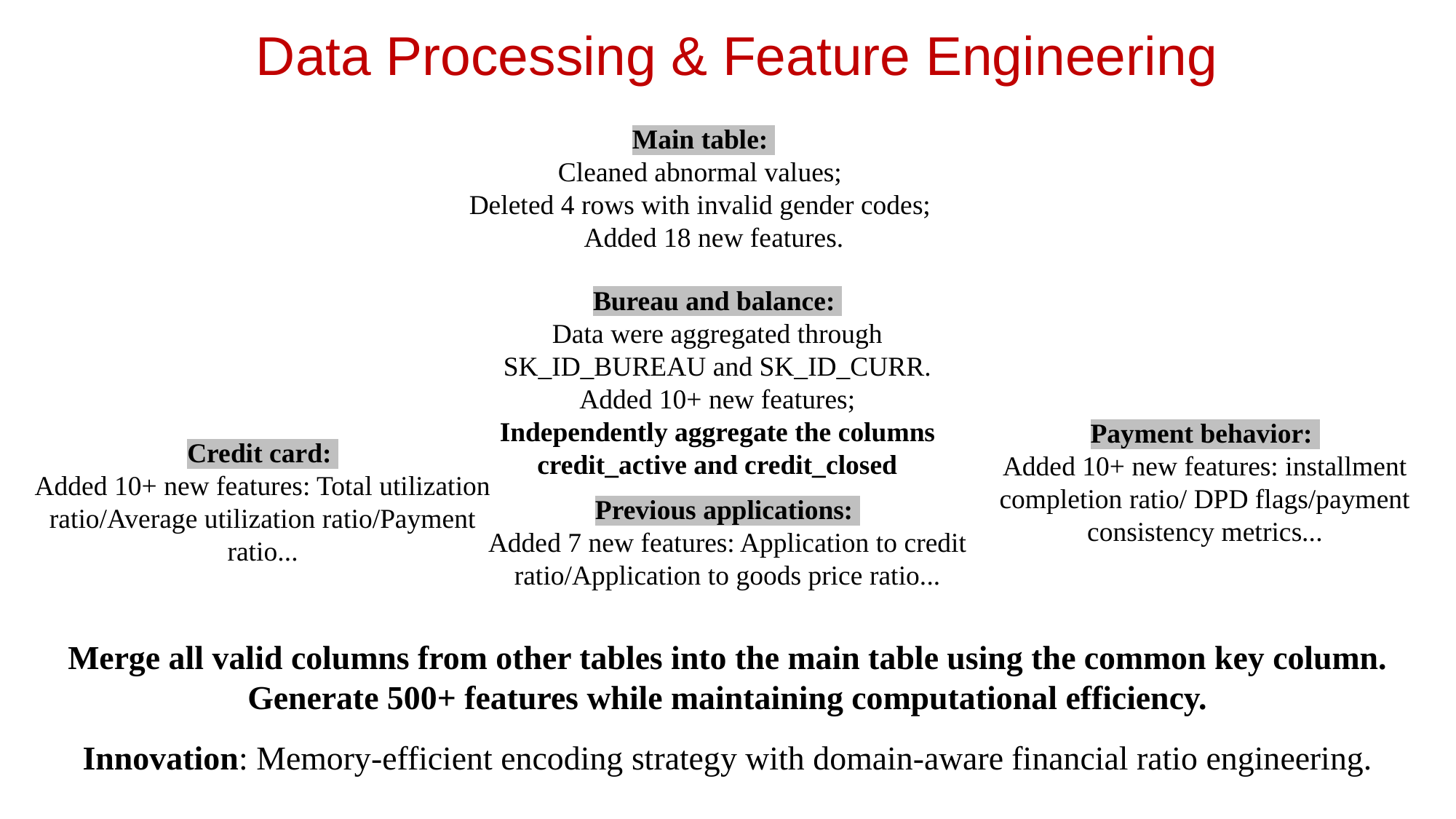

Data Processing & Feature Engineering
Main table:
Cleaned abnormal values;
Deleted 4 rows with invalid gender codes;
   Added 18 new features.
Bureau and balance:
Data were aggregated through SK_ID_BUREAU and SK_ID_CURR.
Added 10+ new features;
Independently aggregate the columns credit_active and credit_closed
Payment behavior:
Added 10+ new features: installment completion ratio/ DPD flags/payment consistency metrics...
Credit card:
Added 10+ new features: Total utilization ratio/Average utilization ratio/Payment ratio...
Previous applications:
Added 7 new features: Application to credit ratio/Application to goods price ratio...
Merge all valid columns from other tables into the main table using the common key column.
Generate 500+ features while maintaining computational efficiency.
Innovation: Memory-efficient encoding strategy with domain-aware financial ratio engineering.